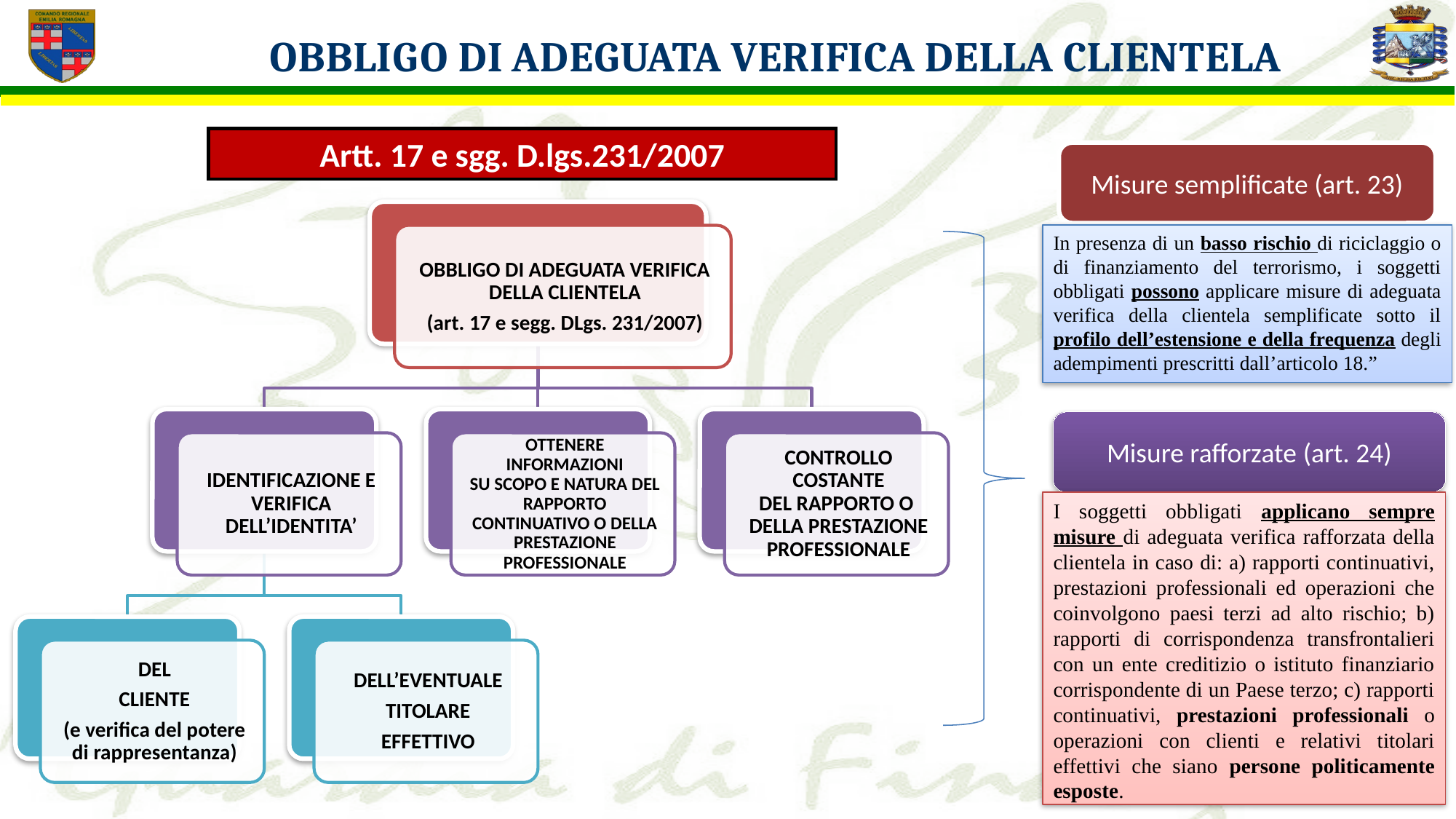

Obbligo di ADEGUATA VERIFICA DELLA CLIENTELA
Artt. 17 e sgg. D.lgs.231/2007
Misure semplificate (art. 23)
OBBLIGO DI ADEGUATA VERIFICA DELLA CLIENTELA
(art. 17 e segg. DLgs. 231/2007)
IDENTIFICAZIONE E VERIFICA DELL’IDENTITA’
DEL
CLIENTE
(e verifica del potere di rappresentanza)
DELL’EVENTUALE
TITOLARE
EFFETTIVO
OTTENERE INFORMAZIONI
SU SCOPO E NATURA DEL RAPPORTO CONTINUATIVO O DELLA PRESTAZIONE PROFESSIONALE
CONTROLLO COSTANTE
DEL RAPPORTO O  DELLA PRESTAZIONE PROFESSIONALE
In presenza di un basso rischio di riciclaggio o di finanziamento del terrorismo, i soggetti obbligati possono applicare misure di adeguata verifica della clientela semplificate sotto il profilo dell’estensione e della frequenza degli adempimenti prescritti dall’articolo 18.”

Misure rafforzate (art. 24)
I soggetti obbligati applicano sempre misure di adeguata verifica rafforzata della clientela in caso di: a) rapporti continuativi, prestazioni professionali ed operazioni che coinvolgono paesi terzi ad alto rischio; b) rapporti di corrispondenza transfrontalieri con un ente creditizio o istituto finanziario corrispondente di un Paese terzo; c) rapporti continuativi, prestazioni professionali o operazioni con clienti e relativi titolari effettivi che siano persone politicamente esposte.